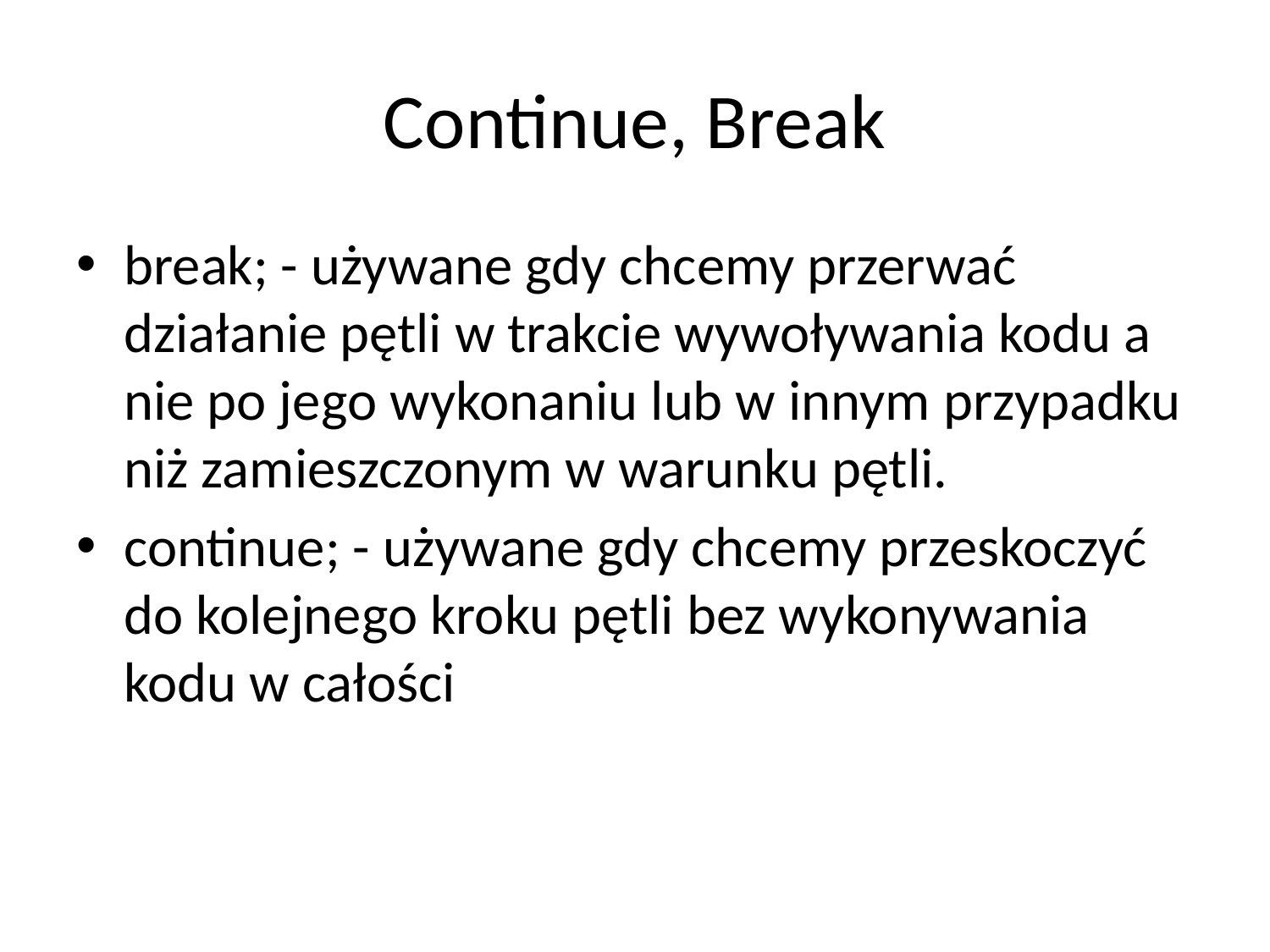

# Continue, Break
break; - używane gdy chcemy przerwać działanie pętli w trakcie wywoływania kodu a nie po jego wykonaniu lub w innym przypadku niż zamieszczonym w warunku pętli.
continue; - używane gdy chcemy przeskoczyć do kolejnego kroku pętli bez wykonywania kodu w całości